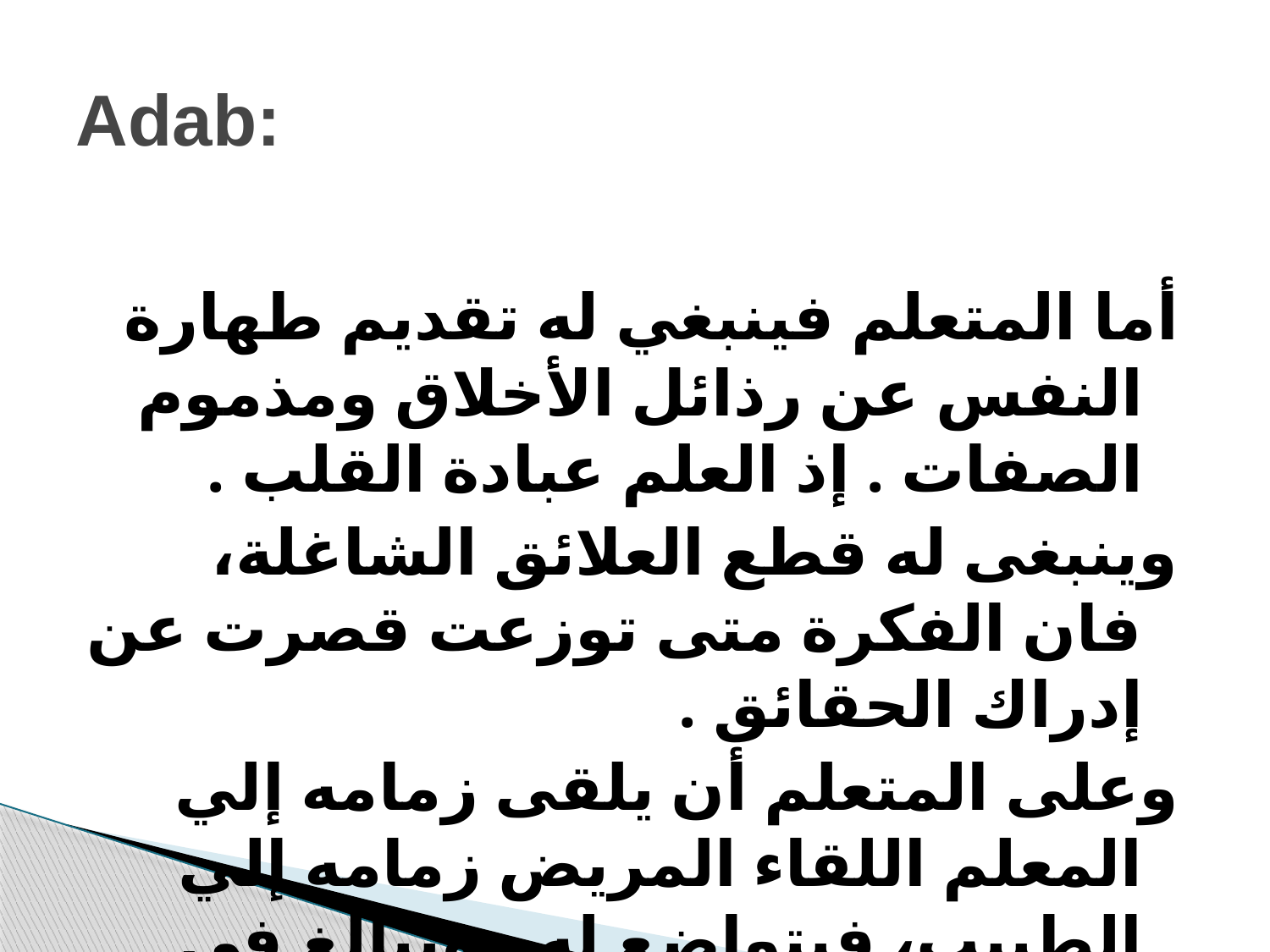

# Adab:

	أما المتعلم فينبغي له تقديم طهارة النفس عن رذائل الأخلاق ومذموم الصفات . إذ العلم عبادة القلب .
	وينبغى له قطع العلائق الشاغلة، فان الفكرة متى توزعت قصرت عن إدراك الحقائق .
	وعلى المتعلم أن يلقى زمامه إلي المعلم اللقاء المريض زمامه إلي الطبيب، فيتواضع له ، ويبالغ فى خدمته .